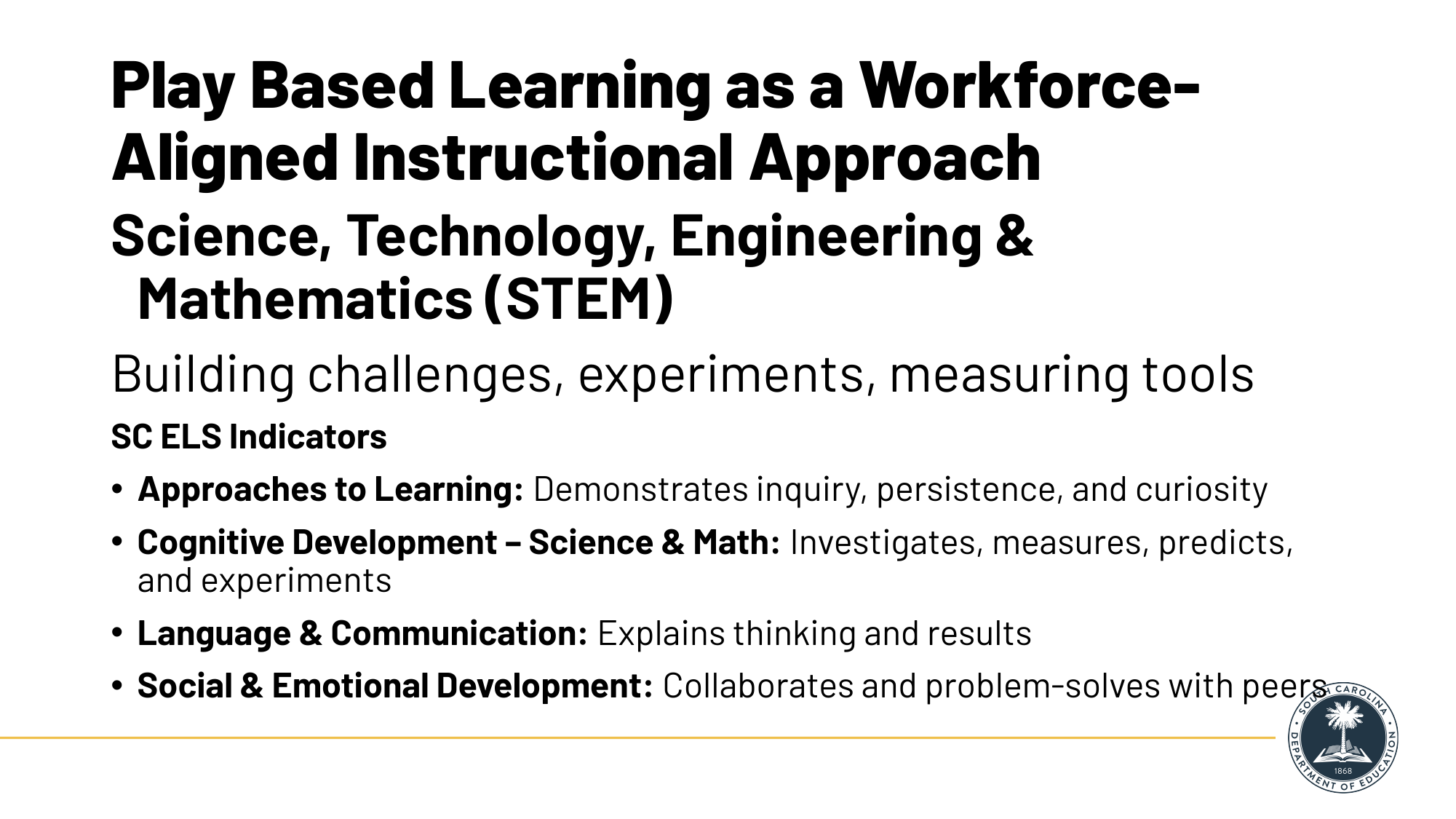

# Play Based Learning as a Workforce-Aligned Instructional Approach
Science, Technology, Engineering & Mathematics (STEM)
Building challenges, experiments, measuring tools
SC ELS Indicators
Approaches to Learning: Demonstrates inquiry, persistence, and curiosity
Cognitive Development – Science & Math: Investigates, measures, predicts, and experiments
Language & Communication: Explains thinking and results
Social & Emotional Development: Collaborates and problem-solves with peers